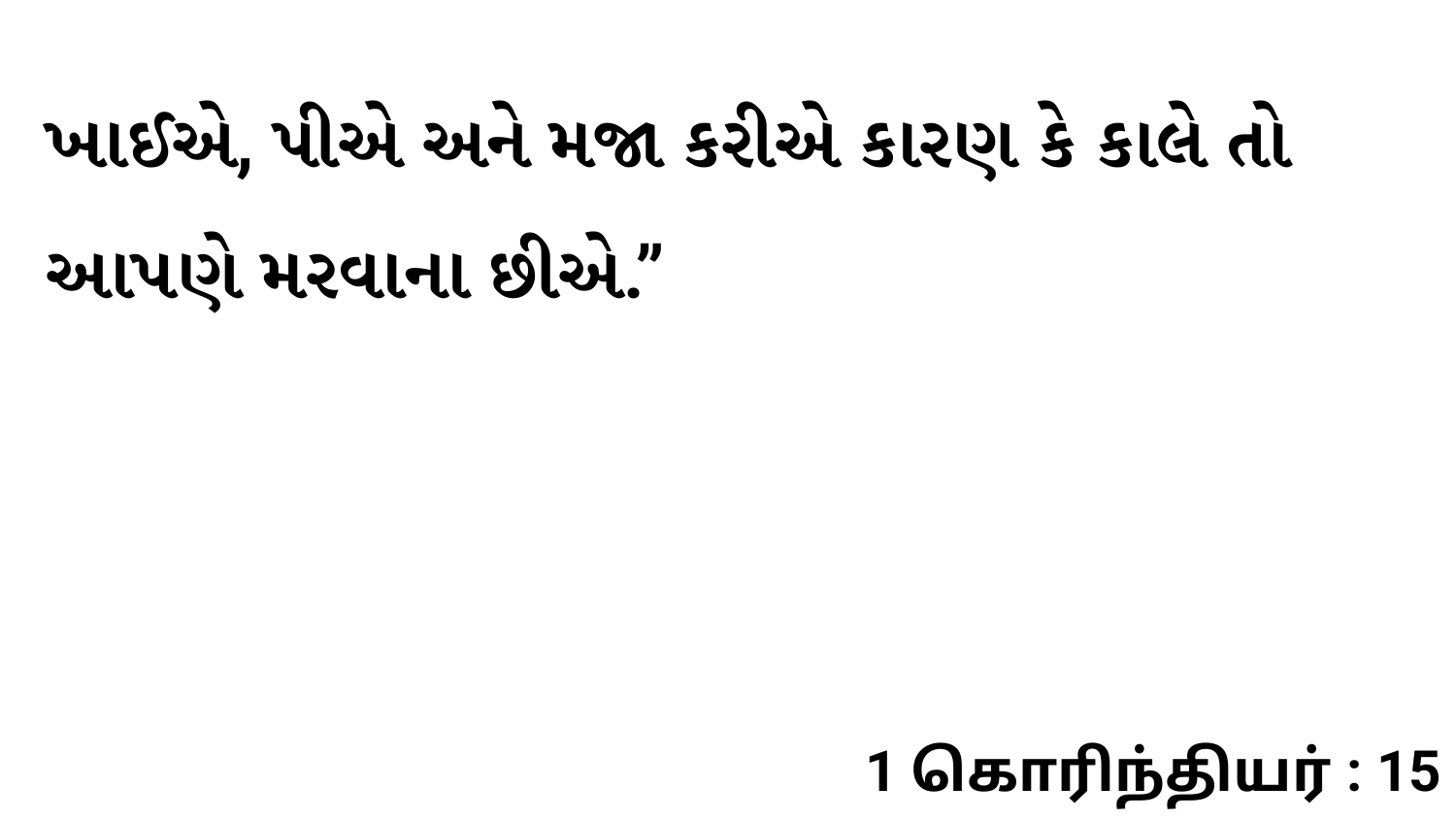

ખાઈએ, પીએ અને મજા કરીએ કારણ કે કાલે તો આપણે મરવાના છીએ.”
1 கொரிந்தியர் : 15